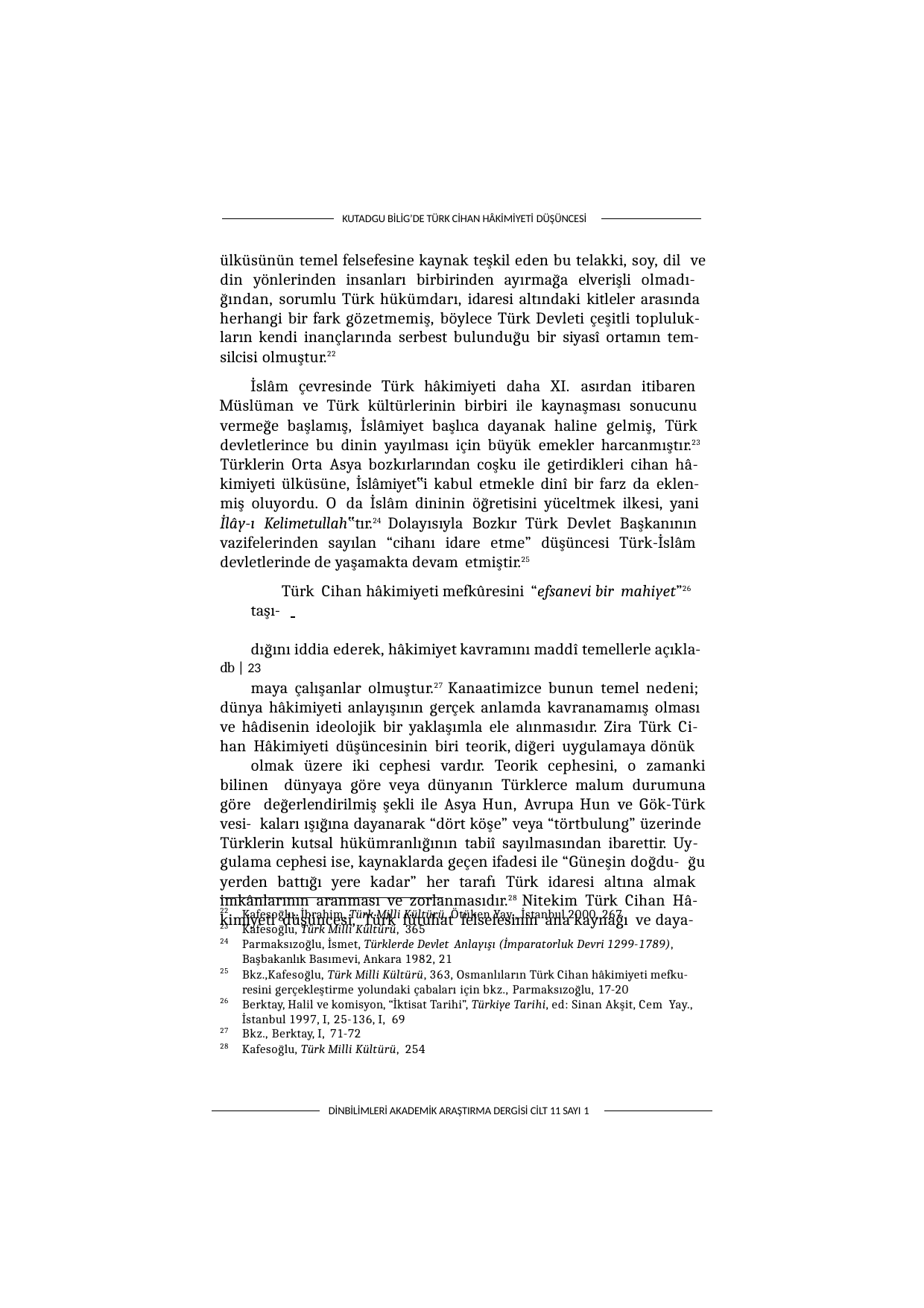

KUTADGU BİLİG’DE TÜRK CİHAN HÂKİMİYETİ DÜŞÜNCESİ

ülküsünün temel felsefesine kaynak teşkil eden bu telakki, soy, dil  ve din yönlerinden insanları birbirinden ayırmağa elverişli olmadı-  ğından, sorumlu Türk hükümdarı, idaresi altındaki kitleler arasında  herhangi bir fark gözetmemiş, böylece Türk Devleti çeşitli topluluk-  ların kendi inançlarında serbest bulunduğu bir siyasî ortamın tem-  silcisi olmuştur.22
İslâm çevresinde Türk hâkimiyeti daha XI. asırdan itibaren  Müslüman ve Türk kültürlerinin birbiri ile kaynaşması sonucunu  vermeğe başlamış, İslâmiyet başlıca dayanak haline gelmiş, Türk  devletlerince bu dinin yayılması için büyük emekler harcanmıştır.23  Türklerin Orta Asya bozkırlarından coşku ile getirdikleri cihan hâ-  kimiyeti ülküsüne, İslâmiyet‟i kabul etmekle dinî bir farz da eklen-  miş oluyordu. O da İslâm dininin öğretisini yüceltmek ilkesi, yani  İlây-ı Kelimetullah‟tır.24 Dolayısıyla Bozkır Türk Devlet Başkanının  vazifelerinden sayılan “cihanı idare etme” düşüncesi Türk-İslâm  devletlerinde de yaşamakta devam etmiştir.25
Türk  Cihan hâkimiyeti mefkûresini  “efsanevi bir  mahiyet”26  taşı-
dığını iddia ederek, hâkimiyet kavramını maddî temellerle açıkla- db | 23
maya çalışanlar olmuştur.27 Kanaatimizce bunun temel nedeni;  dünya hâkimiyeti anlayışının gerçek anlamda kavranamamış olması  ve hâdisenin ideolojik bir yaklaşımla ele alınmasıdır. Zira Türk Ci-  han  Hâkimiyeti  düşüncesinin  biri  teorik, diğeri uygulamaya dönük
olmak üzere iki cephesi vardır. Teorik cephesini, o zamanki bilinen  dünyaya göre veya dünyanın Türklerce malum durumuna göre  değerlendirilmiş şekli ile Asya Hun, Avrupa Hun ve Gök-Türk vesi-  kaları ışığına dayanarak “dört köşe” veya “törtbulung” üzerinde  Türklerin kutsal hükümranlığının tabiî sayılmasından ibarettir. Uy-  gulama cephesi ise, kaynaklarda geçen ifadesi ile “Güneşin doğdu-  ğu yerden battığı yere kadar” her tarafı Türk idaresi altına almak  imkânlarının aranması ve zorlanmasıdır.28 Nitekim Türk Cihan Hâ-  kimiyeti  düşüncesi,  Türk  fütuhat  felsefesinin  ana kaynağı  ve daya-

22
23
24
Kafesoğlu, İbrahim, Türk Milli Kültürü, Ötüken Yay., İstanbul 2000, 267  Kafesoğlu, Türk Milli Kültürü, 365
Parmaksızoğlu, İsmet, Türklerde Devlet Anlayışı (İmparatorluk Devri 1299-1789),  Başbakanlık Basımevi, Ankara 1982, 21
Bkz.,Kafesoğlu, Türk Milli Kültürü, 363, Osmanlıların Türk Cihan hâkimiyeti mefku-  resini gerçekleştirme yolundaki çabaları için bkz., Parmaksızoğlu, 17-20
Berktay, Halil ve komisyon, “İktisat Tarihi”, Türkiye Tarihi, ed: Sinan Akşit, Cem  Yay., İstanbul 1997, I, 25-136, I, 69
Bkz., Berktay, I, 71-72
Kafesoğlu, Türk Milli Kültürü, 254
25
26
27
28
DİNBİLİMLERİ AKADEMİK ARAŞTIRMA DERGİSİ CİLT 11 SAYI 1